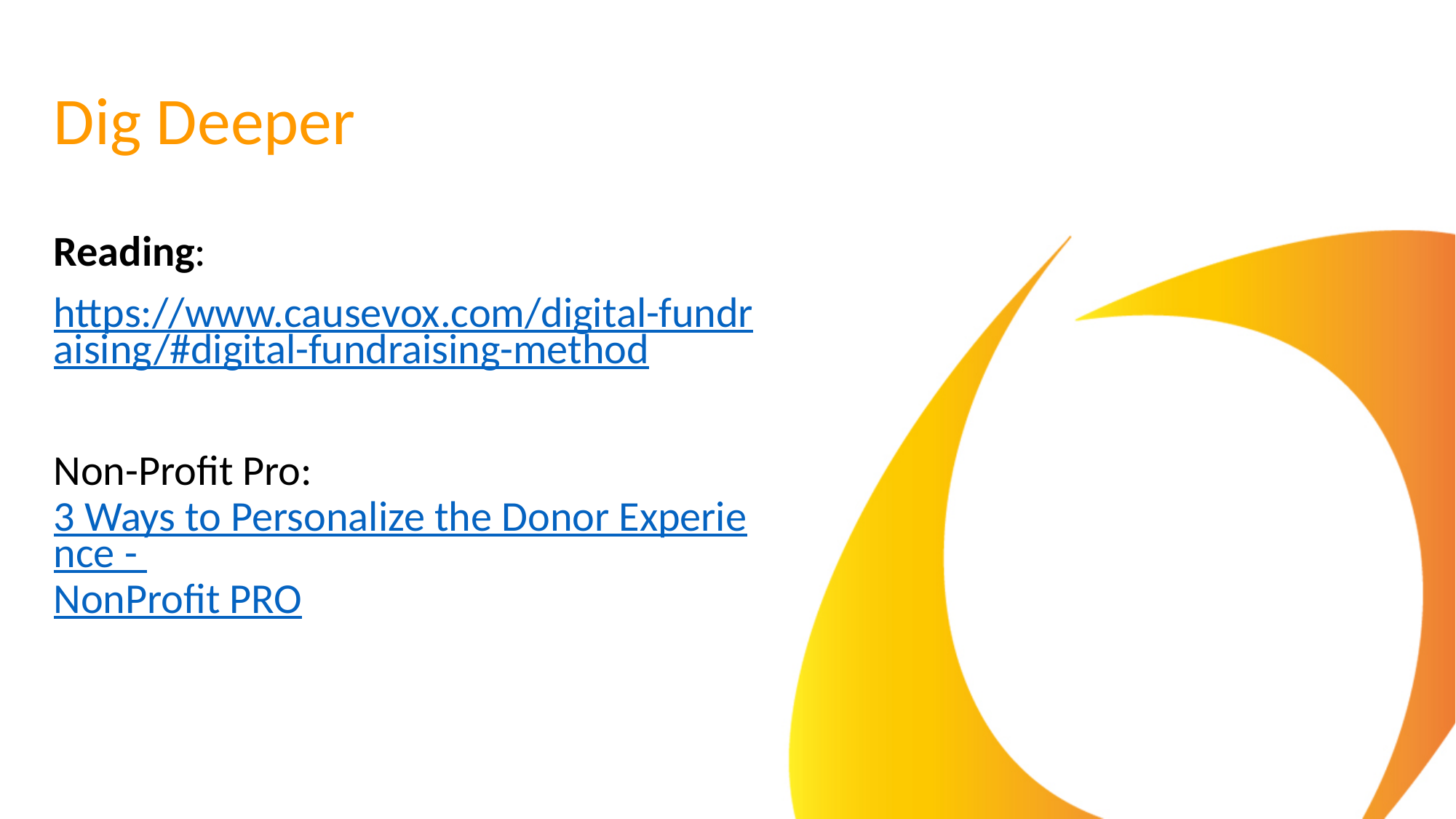

# Dig Deeper
Reading: ​
https://www.causevox.com/digital-fundraising/#digital-fundraising-method

Non-Profit Pro: 3 Ways to Personalize the Donor Experience - NonProfit PRO
 ​